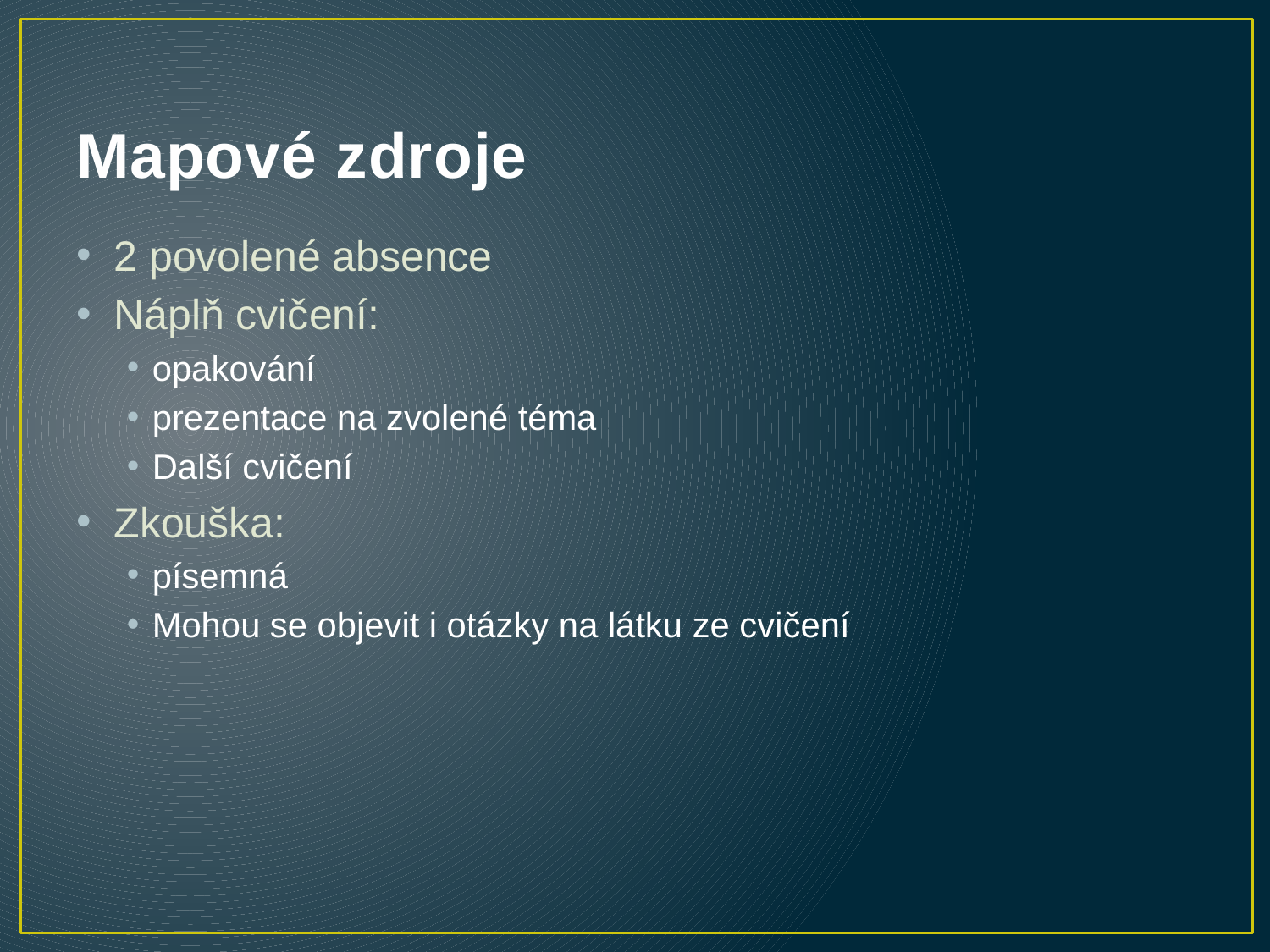

# Mapové zdroje
2 povolené absence
Náplň cvičení:
opakování
prezentace na zvolené téma
Další cvičení
Zkouška:
písemná
Mohou se objevit i otázky na látku ze cvičení